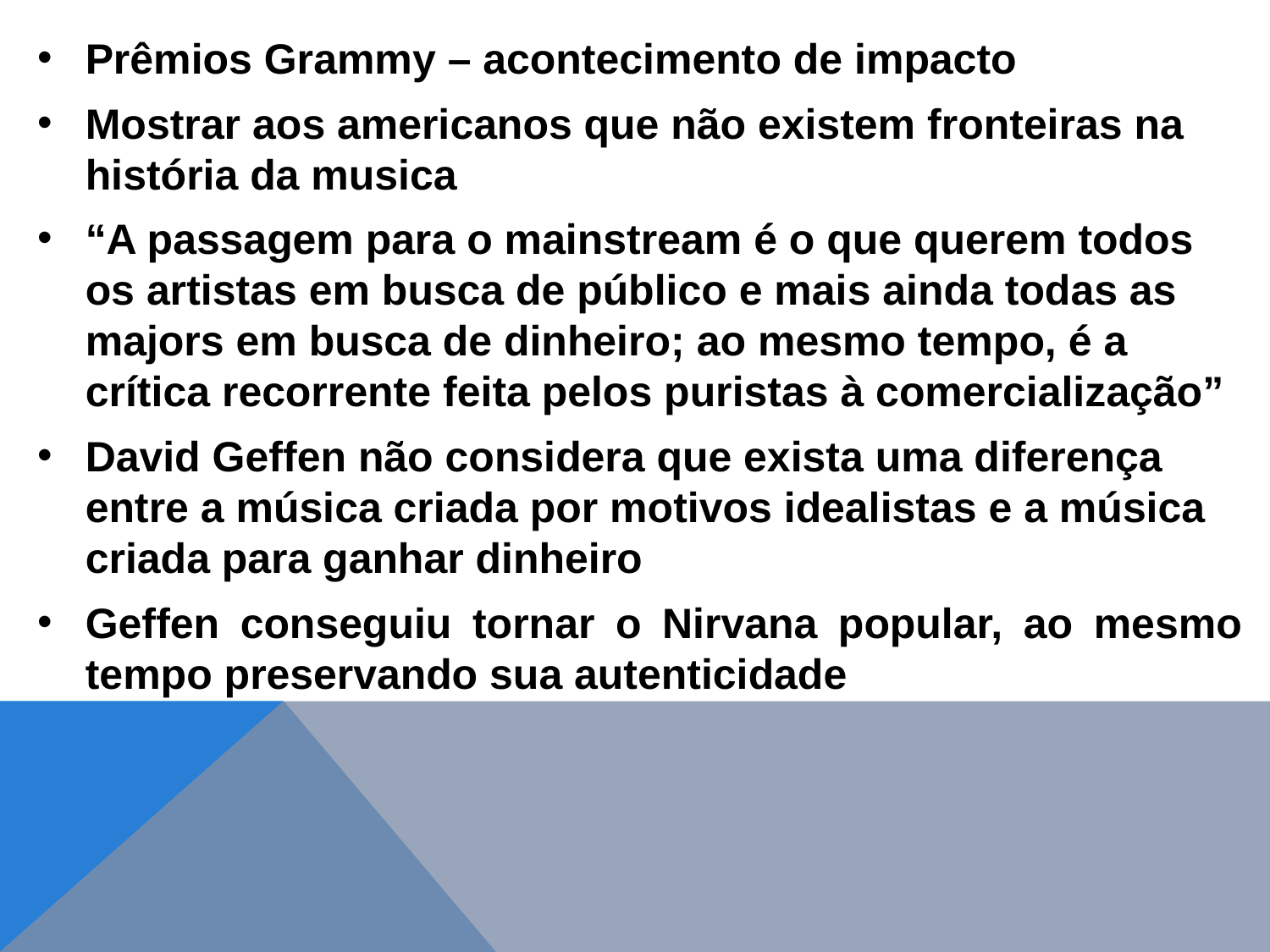

Prêmios Grammy – acontecimento de impacto
Mostrar aos americanos que não existem fronteiras na história da musica
“A passagem para o mainstream é o que querem todos os artistas em busca de público e mais ainda todas as majors em busca de dinheiro; ao mesmo tempo, é a crítica recorrente feita pelos puristas à comercialização”
David Geffen não considera que exista uma diferença entre a música criada por motivos idealistas e a música criada para ganhar dinheiro
Geffen conseguiu tornar o Nirvana popular, ao mesmo tempo preservando sua autenticidade